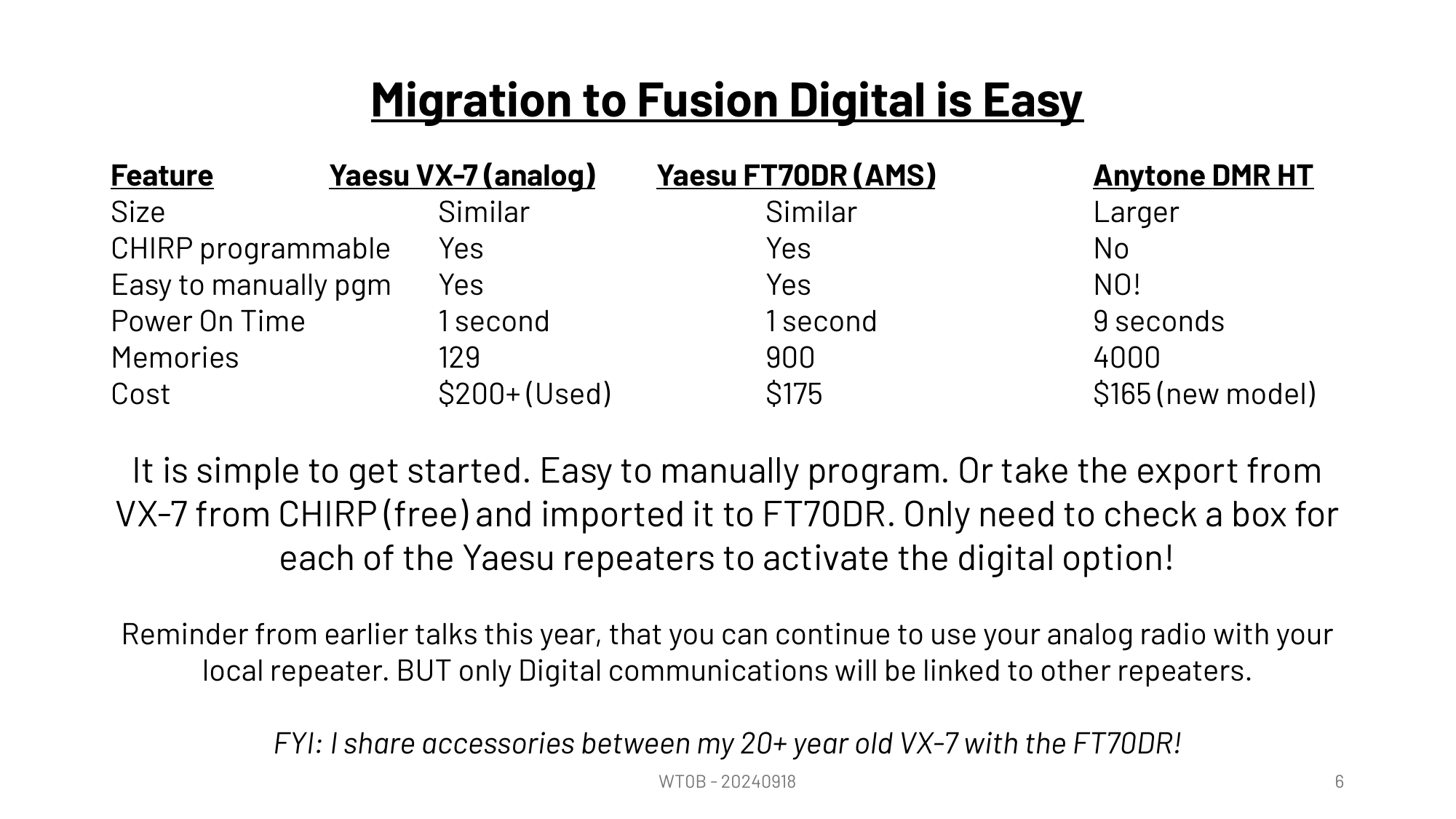

# Migration to Fusion Digital is Easy
Feature		Yaesu VX-7 (analog)	Yaesu FT70DR (AMS)		Anytone DMR HT
Size			Similar			Similar			Larger
CHIRP programmable	Yes			Yes			No
Easy to manually pgm	Yes			Yes			NO!
Power On Time		1 second		1 second		9 seconds
Memories		129			900			4000
Cost			$200+ (Used)		$175			$165 (new model)
It is simple to get started. Easy to manually program. Or take the export from VX-7 from CHIRP (free) and imported it to FT70DR. Only need to check a box for each of the Yaesu repeaters to activate the digital option!

Reminder from earlier talks this year, that you can continue to use your analog radio with your local repeater. BUT only Digital communications will be linked to other repeaters.

FYI: I share accessories between my 20+ year old VX-7 with the FT70DR!
WT0B - 20240918
6